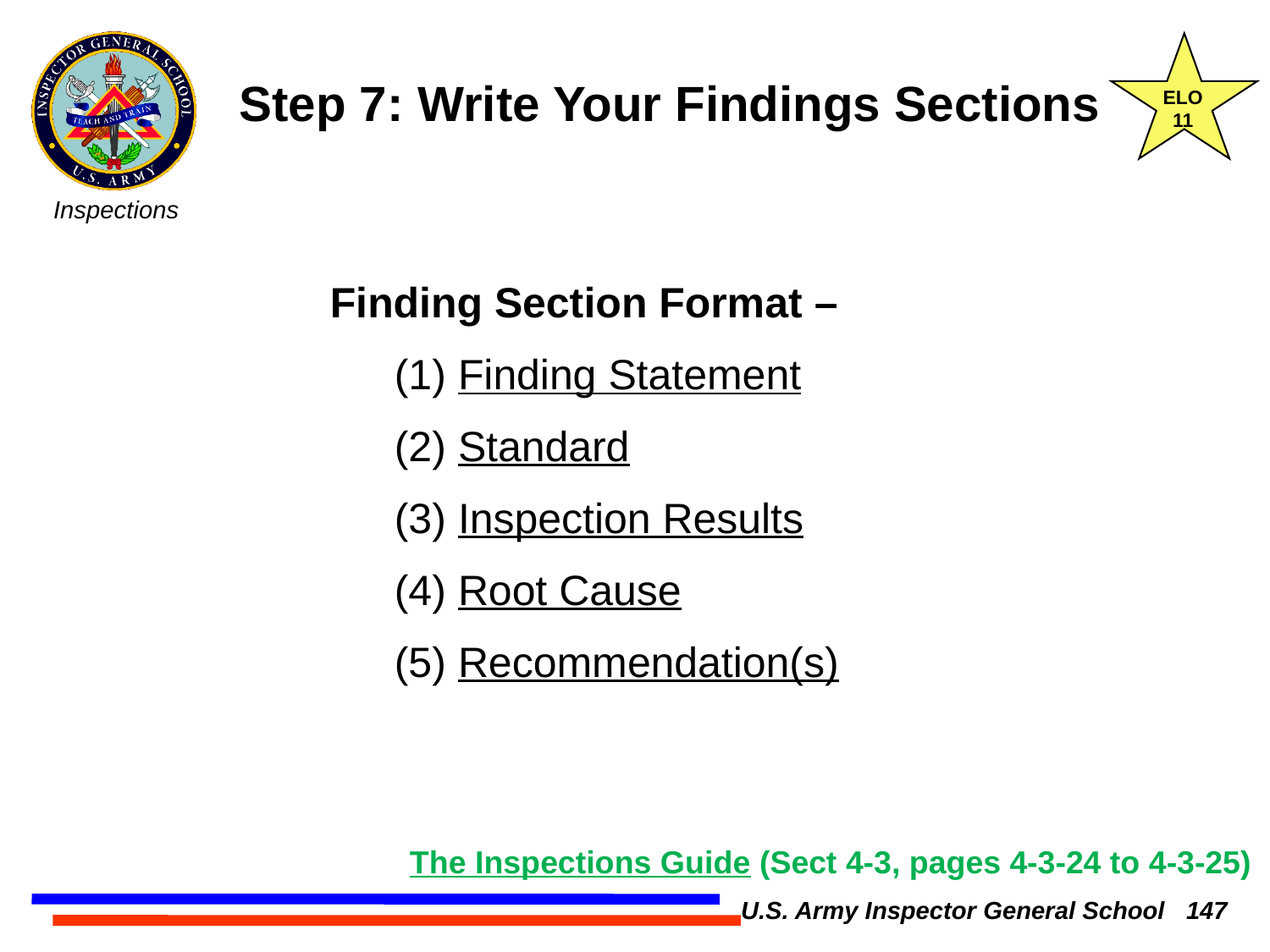

ELO
11
Step 7: Write Your Findings Sections

Finding Section Format –
(1) Finding Statement
(2) Standard
(3) Inspection Results
(4) Root Cause
(5) Recommendation(s)
The Inspections Guide (Sect 4-3, pages 4-3-24 to 4-3-25)
U.S. Army Inspector General School   147